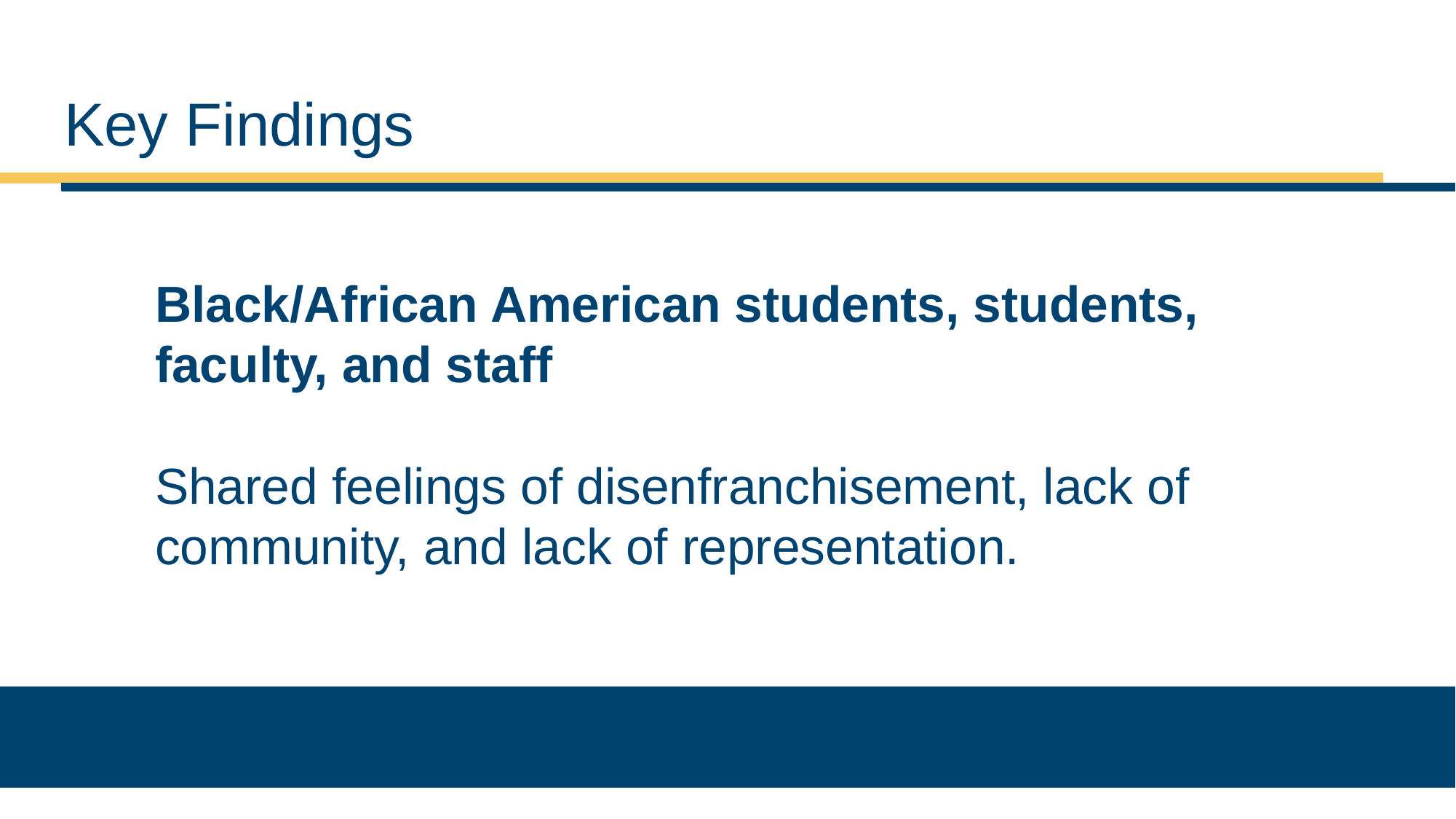

# Key Findings

Black/African American students, students, faculty, and staff

Shared feelings of disenfranchisement, lack of community, and lack of representation.